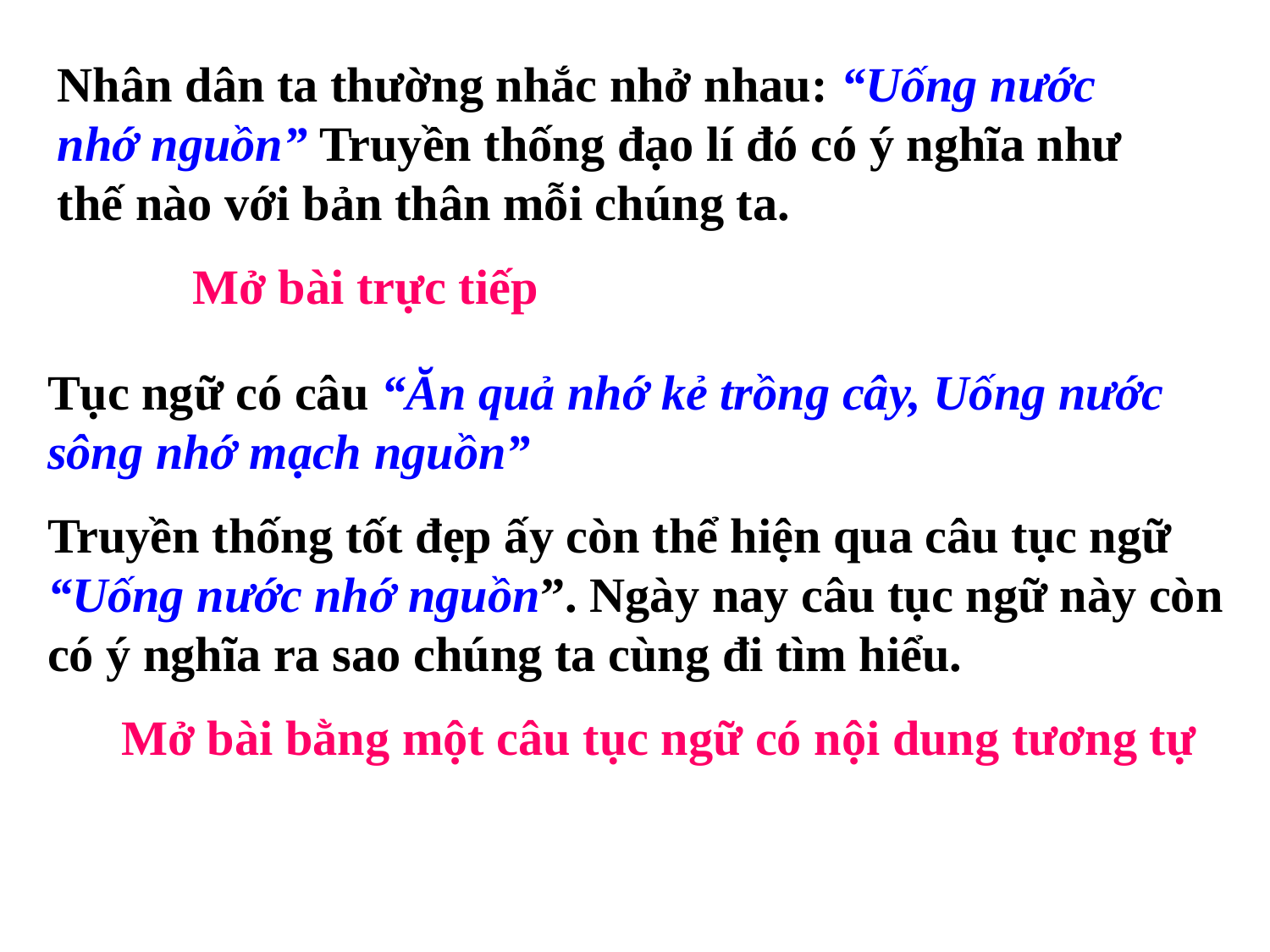

Nhân dân ta thường nhắc nhở nhau: “Uống nước nhớ nguồn” Truyền thống đạo lí đó có ý nghĩa như thế nào với bản thân mỗi chúng ta.
           Mở bài trực tiếp
Tục ngữ có câu “Ăn quả nhớ kẻ trồng cây, Uống nước sông nhớ mạch nguồn”
Truyền thống tốt đẹp ấy còn thể hiện qua câu tục ngữ “Uống nước nhớ nguồn”. Ngày nay câu tục ngữ này còn có ý nghĩa ra sao chúng ta cùng đi tìm hiểu.
      Mở bài bằng một câu tục ngữ có nội dung tương tự